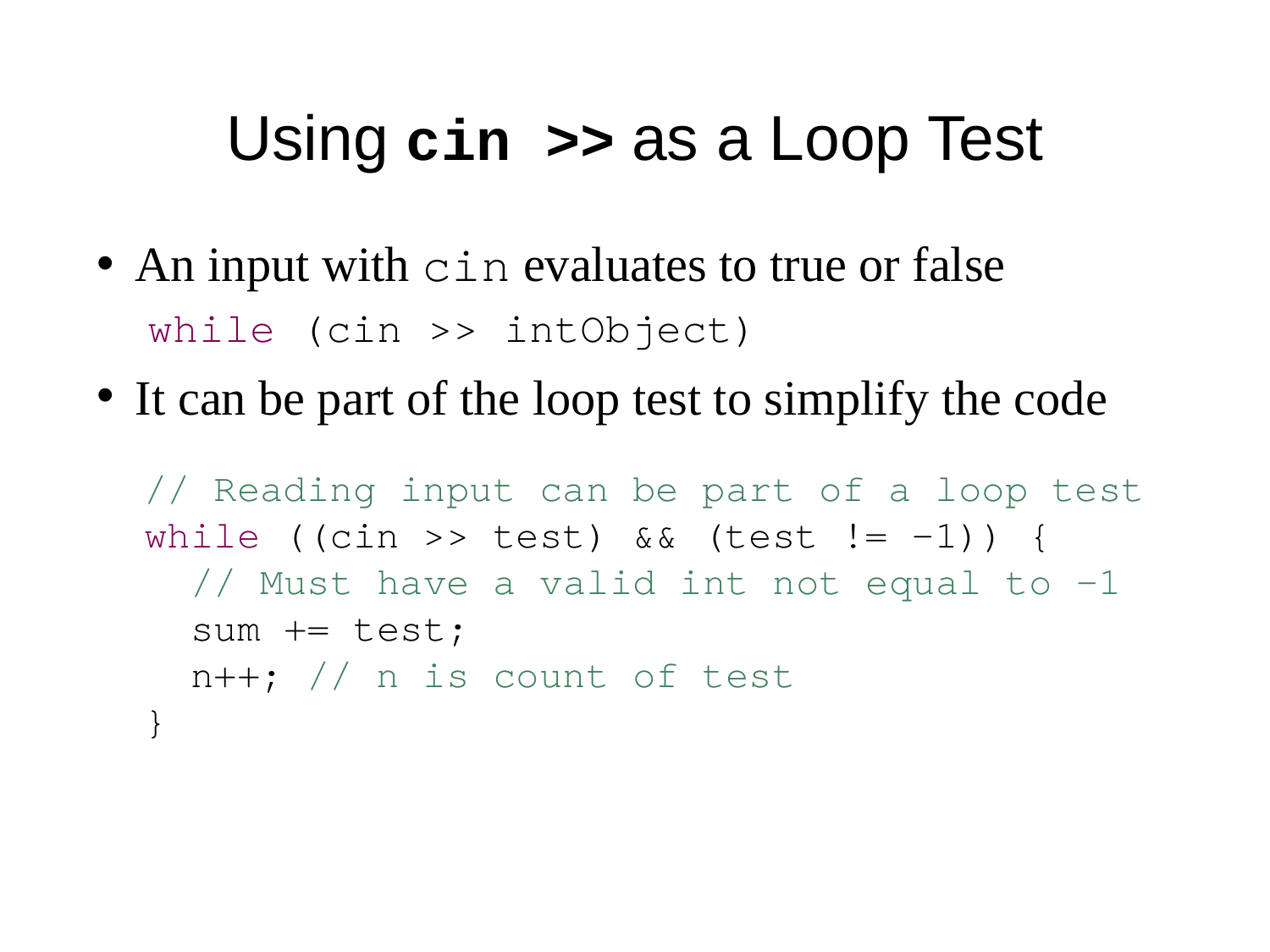

# Using cin >> as a Loop Test
An input with cin evaluates to true or false
  while (cin >> intObject)
It can be part of the loop test to simplify the code

  // Reading input can be part of a loop test
  while ((cin >> test) && (test != -1)) {
    // Must have a valid int not equal to -1
    sum += test;
    n++; // n is count of test
  }